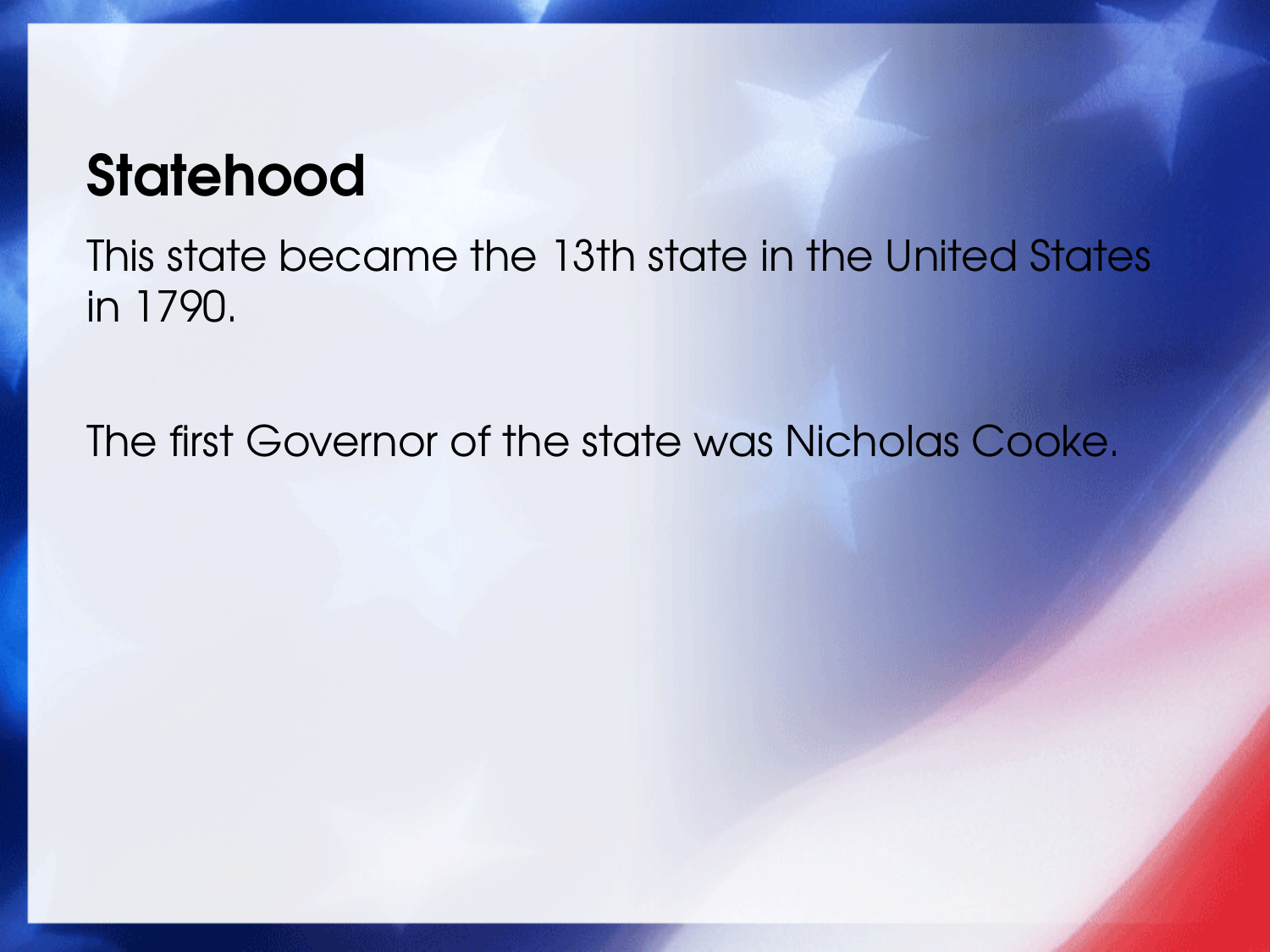

# Statehood
This state became the 13th state in the United States in 1790.

The first Governor of the state was Nicholas Cooke.